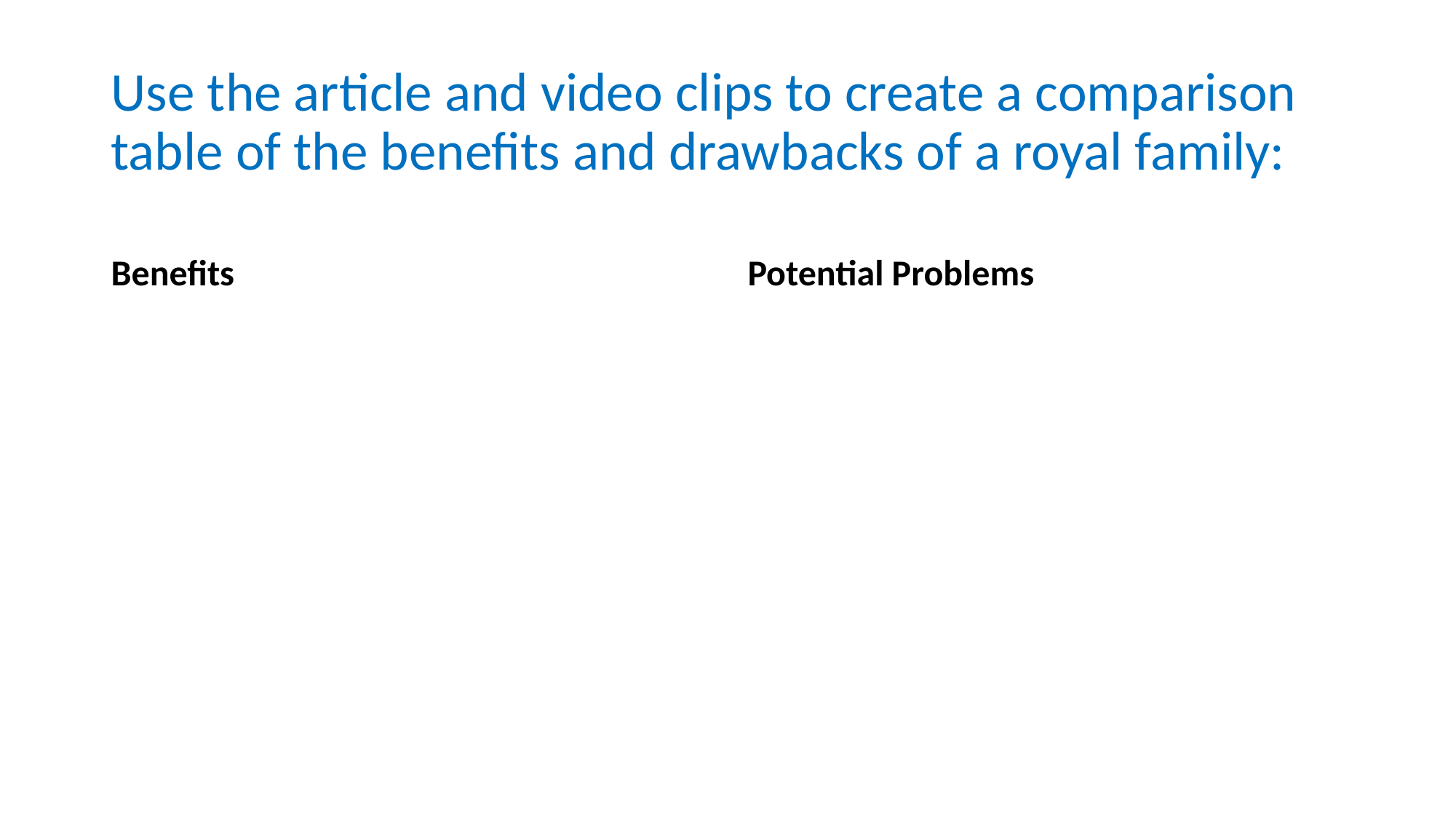

# Use the article and video clips to create a comparison table of the benefits and drawbacks of a royal family:
Benefits
Potential Problems